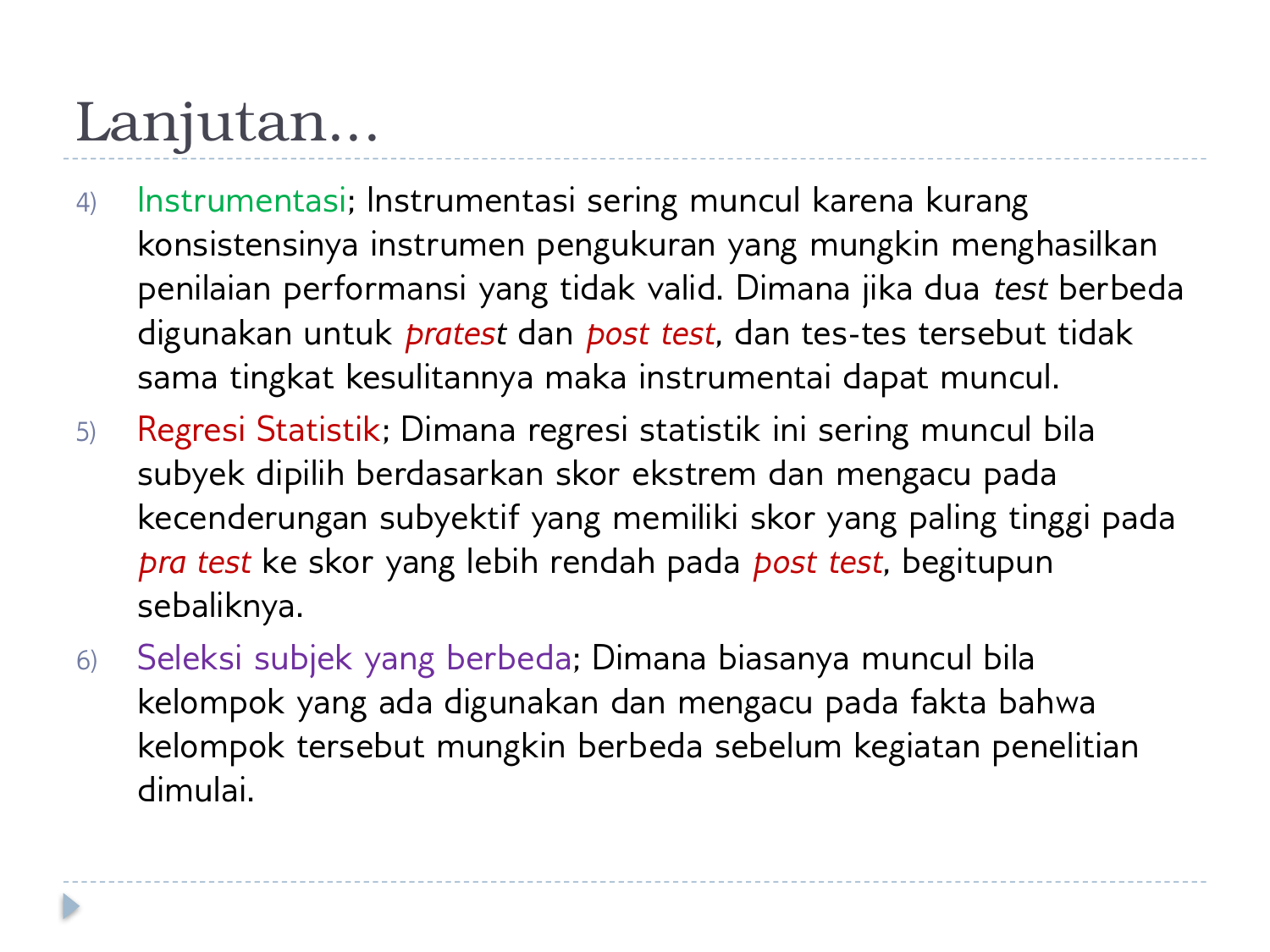

# Lanjutan...
Instrumentasi; Instrumentasi sering muncul karena kurang konsistensinya instrumen pengukuran yang mungkin menghasilkan penilaian performansi yang tidak valid. Dimana jika dua test berbeda digunakan untuk pratest dan post test, dan tes-tes tersebut tidak sama tingkat kesulitannya maka instrumentai dapat muncul.
Regresi Statistik; Dimana regresi statistik ini sering muncul bila subyek dipilih berdasarkan skor ekstrem dan mengacu pada kecenderungan subyektif yang memiliki skor yang paling tinggi pada pra test ke skor yang lebih rendah pada post test, begitupun sebaliknya.
Seleksi subjek yang berbeda; Dimana biasanya muncul bila kelompok yang ada digunakan dan mengacu pada fakta bahwa kelompok tersebut mungkin berbeda sebelum kegiatan penelitian dimulai.